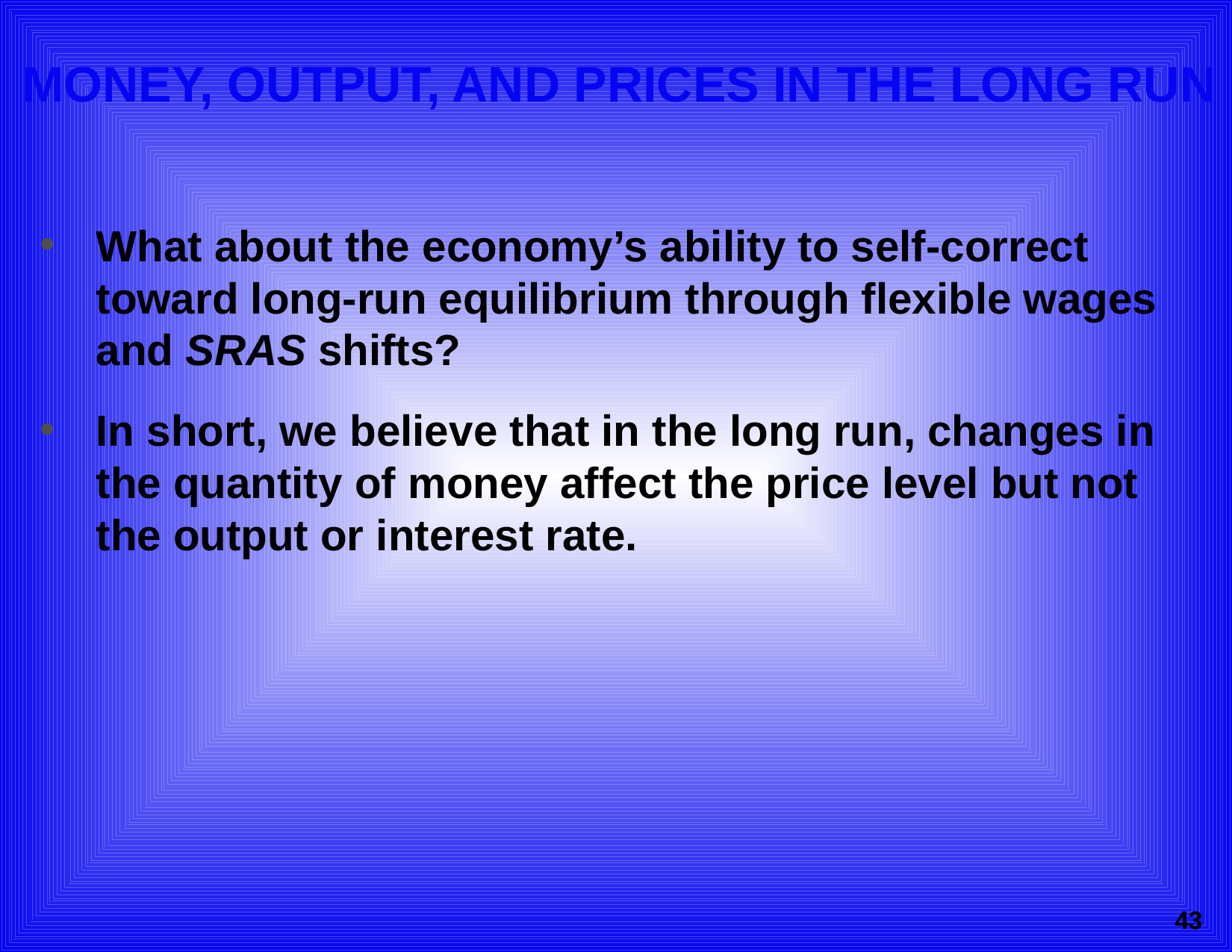

# MONEY, OUTPUT, AND PRICES IN THE LONG RUN
What about the economy’s ability to self-correct toward long-run equilibrium through flexible wages and SRAS shifts?
In short, we believe that in the long run, changes in the quantity of money affect the price level but not the output or interest rate.